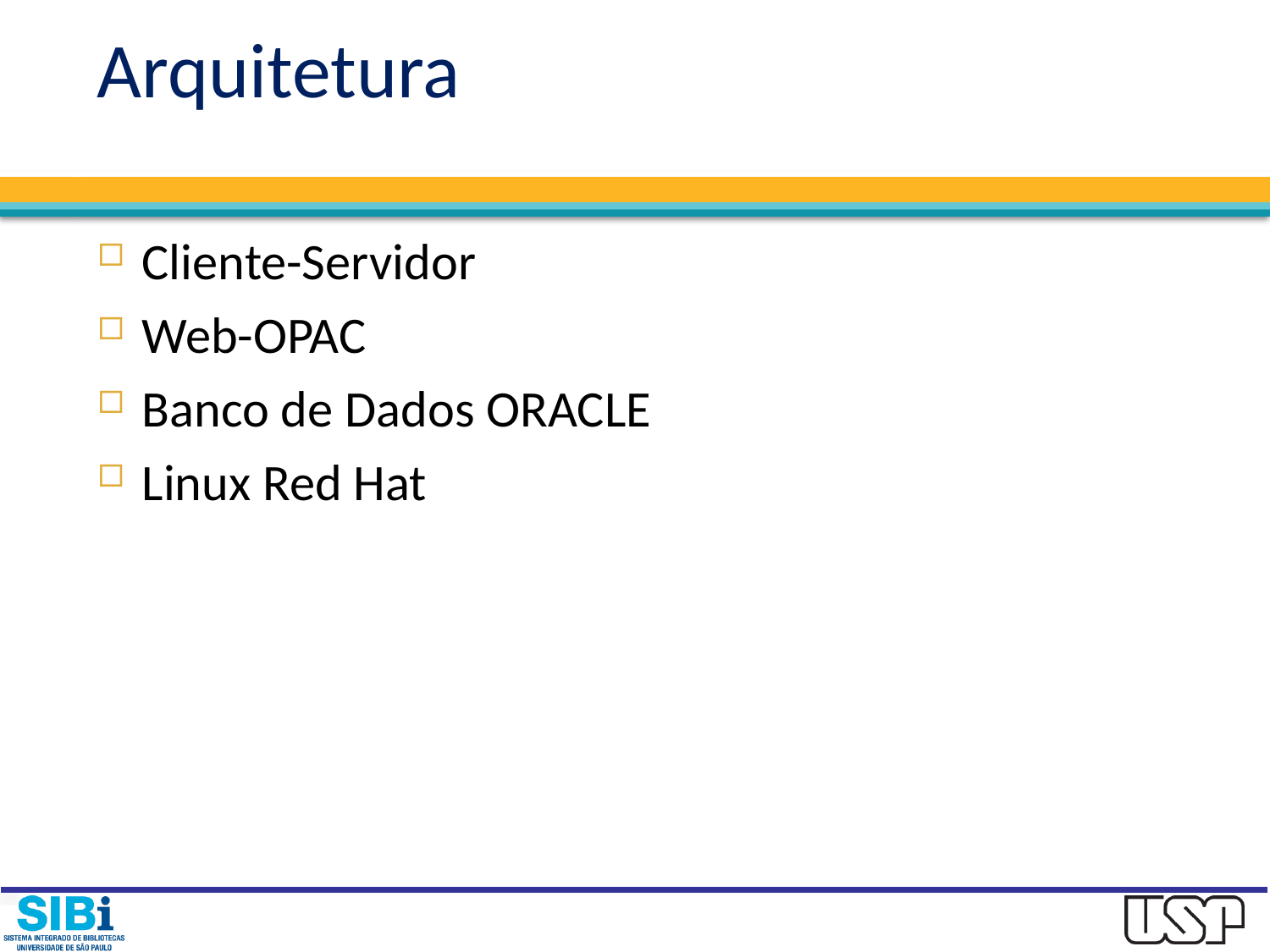

# Arquitetura
Cliente-Servidor
Web-OPAC
Banco de Dados ORACLE
Linux Red Hat